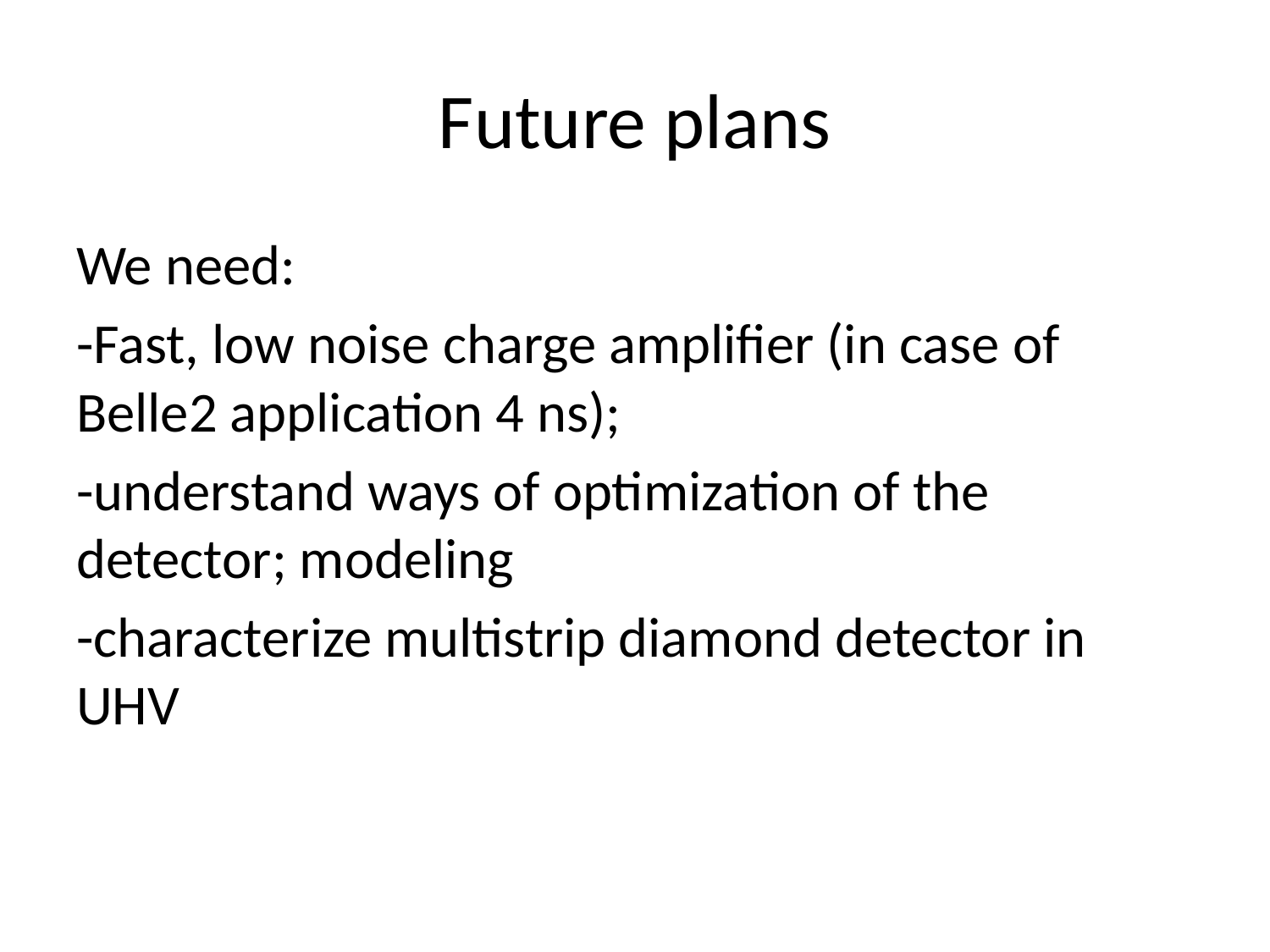

# Future plans
We need:
-Fast, low noise charge amplifier (in case of Belle2 application 4 ns);
-understand ways of optimization of the detector; modeling
-characterize multistrip diamond detector in UHV